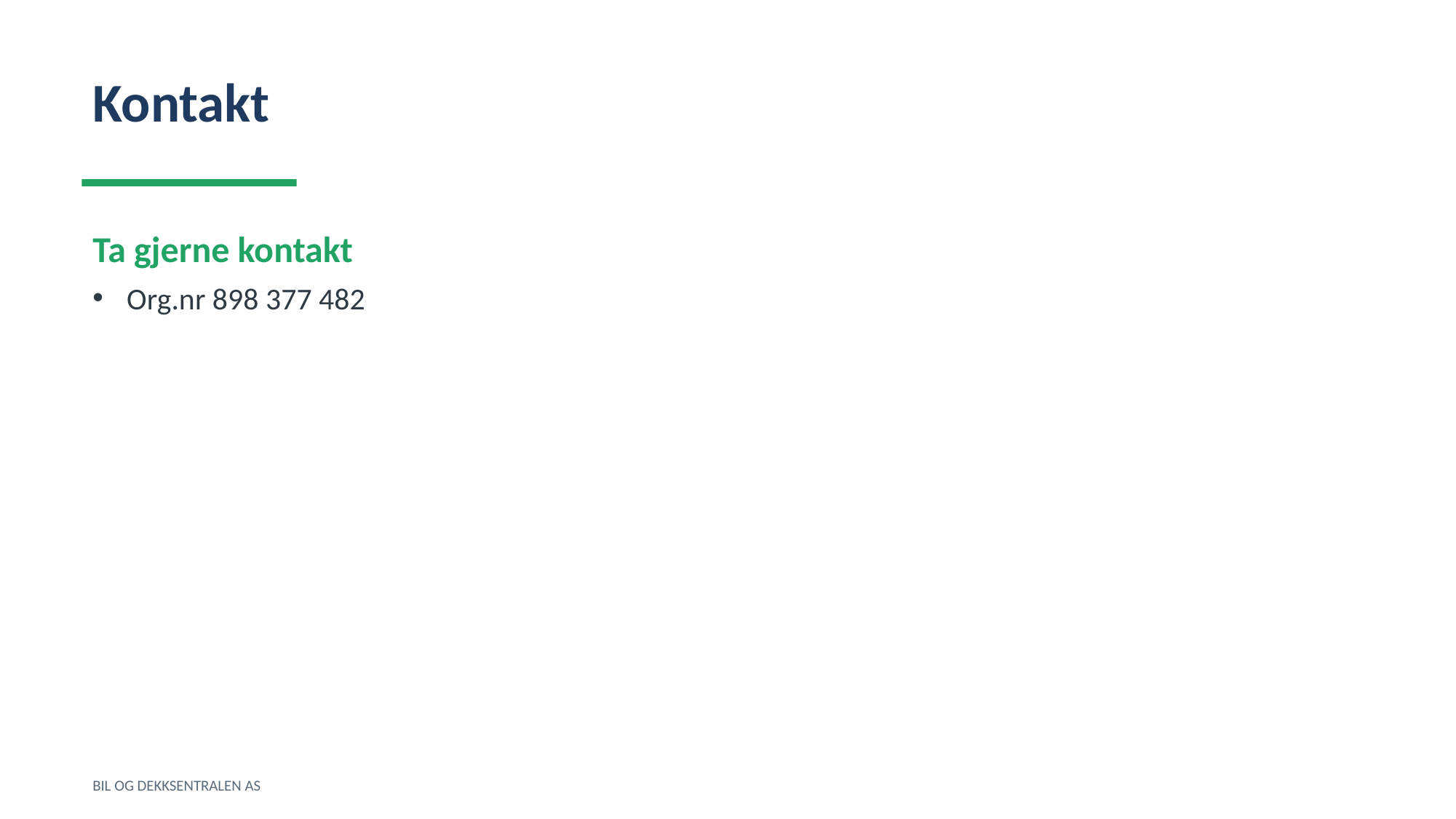

Kontakt

Ta gjerne kontakt
Org.nr 898 377 482
BIL OG DEKKSENTRALEN AS